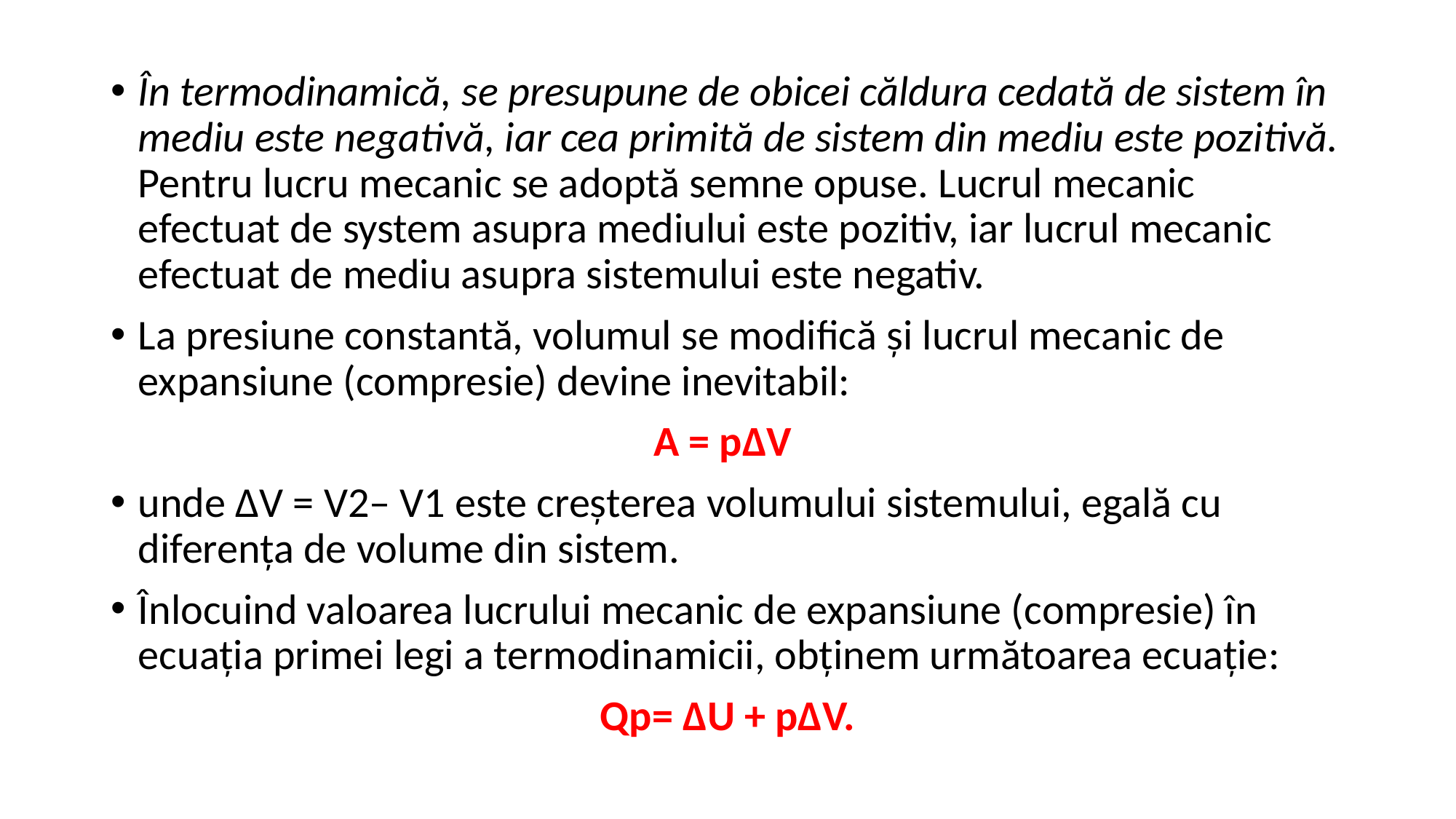

În termodinamică, se presupune de obicei căldura cedată de sistem în mediu este negativă, iar cea primită de sistem din mediu este pozitivă. Pentru lucru mecanic se adoptă semne opuse. Lucrul mecanic efectuat de system asupra mediului este pozitiv, iar lucrul mecanic efectuat de mediu asupra sistemului este negativ.
La presiune constantă, volumul se modifică și lucrul mecanic de expansiune (compresie) devine inevitabil:
A = pΔV
unde ΔV = V2– V1 este creșterea volumului sistemului, egală cu diferența de volume din sistem.
Înlocuind valoarea lucrului mecanic de expansiune (compresie) în ecuația primei legi a termodinamicii, obținem următoarea ecuație:
Qp= ΔU + pΔV.